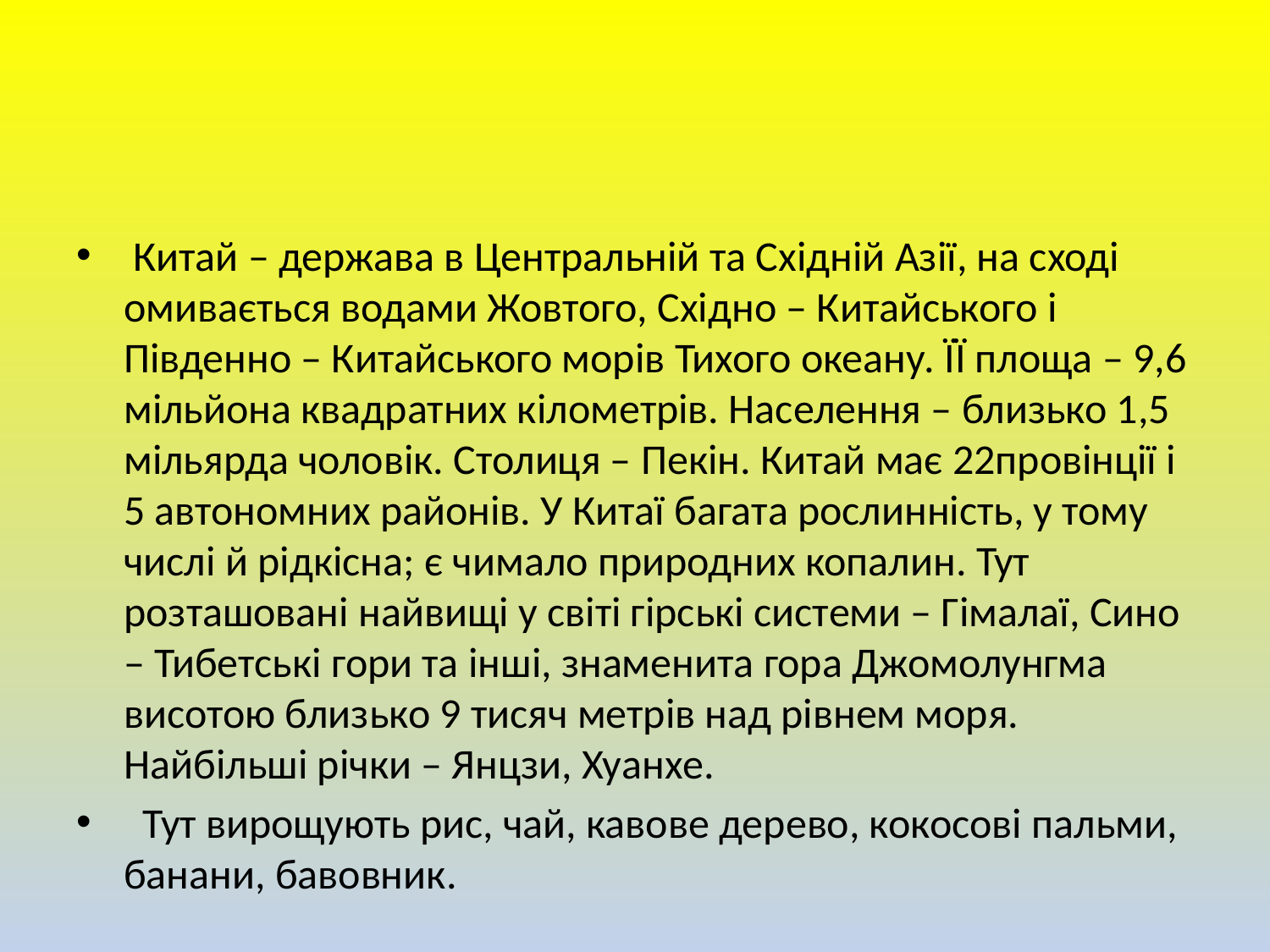

Китай – держава в Центральній та Східній Азії, на сході омивається водами Жовтого, Східно – Китайського і Південно – Китайського морів Тихого океану. ЇЇ площа – 9,6 мільйона квадратних кілометрів. Населення – близько 1,5 мільярда чоловік. Столиця – Пекін. Китай має 22провінції і 5 автономних районів. У Китаї багата рослинність, у тому числі й рідкісна; є чимало природних копалин. Тут розташовані найвищі у світі гірські системи – Гімалаї, Сино – Тибетські гори та інші, знаменита гора Джомолунгма висотою близько 9 тисяч метрів над рівнем моря. Найбільші річки – Янцзи, Хуанхе.
  Тут вирощують рис, чай, кавове дерево, кокосові пальми, банани, бавовник.